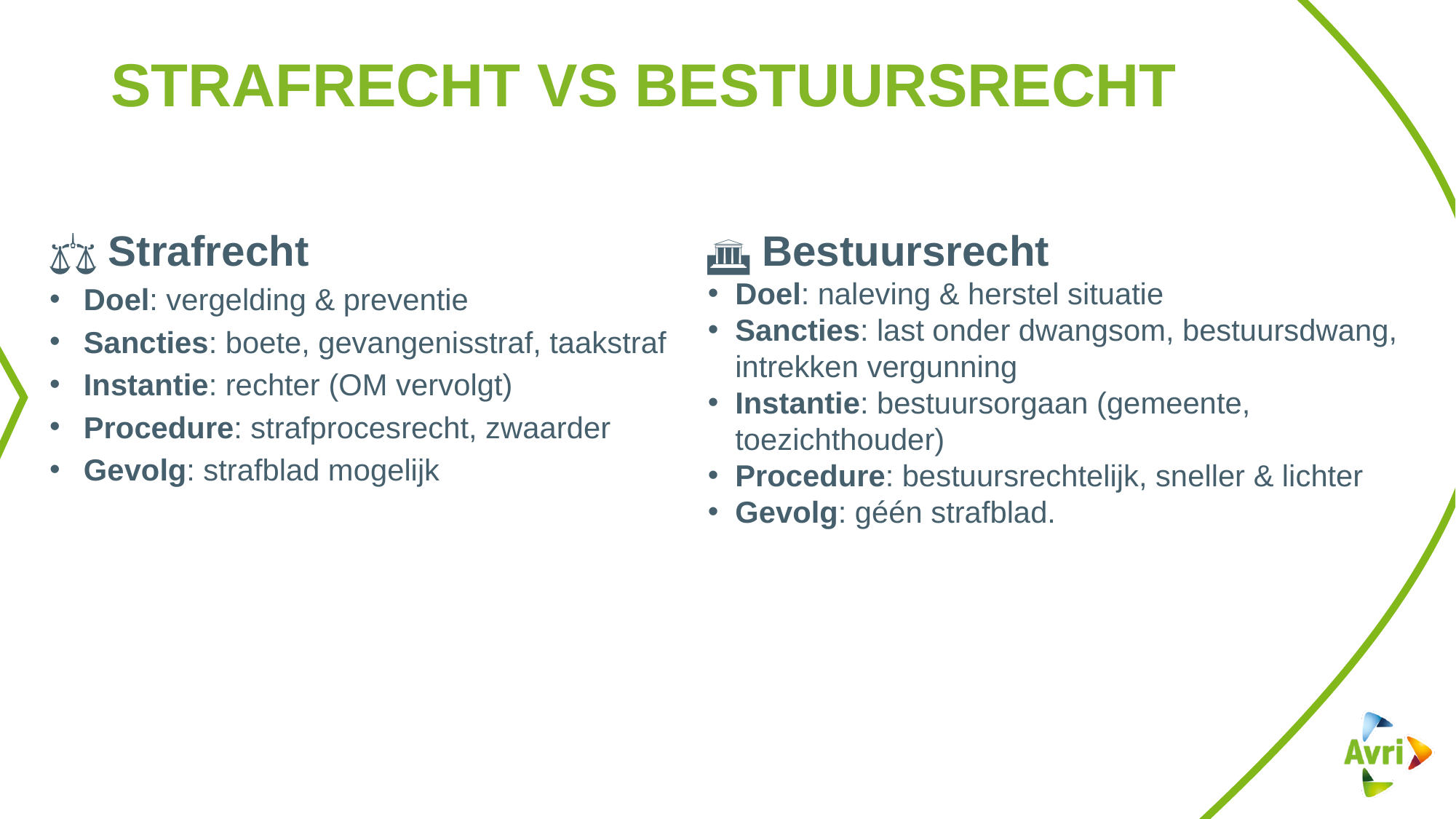

# Strafrecht vs bestuursrecht

⚖️ Strafrecht
Doel: vergelding & preventie
Sancties: boete, gevangenisstraf, taakstraf
Instantie: rechter (OM vervolgt)
Procedure: strafprocesrecht, zwaarder
Gevolg: strafblad mogelijk
🏛️ Bestuursrecht​
Doel: naleving & herstel situatie​
Sancties: last onder dwangsom, bestuursdwang, intrekken vergunning​
Instantie: bestuursorgaan (gemeente, toezichthouder)​
Procedure: bestuursrechtelijk, sneller & lichter​
Gevolg: géén strafblad.